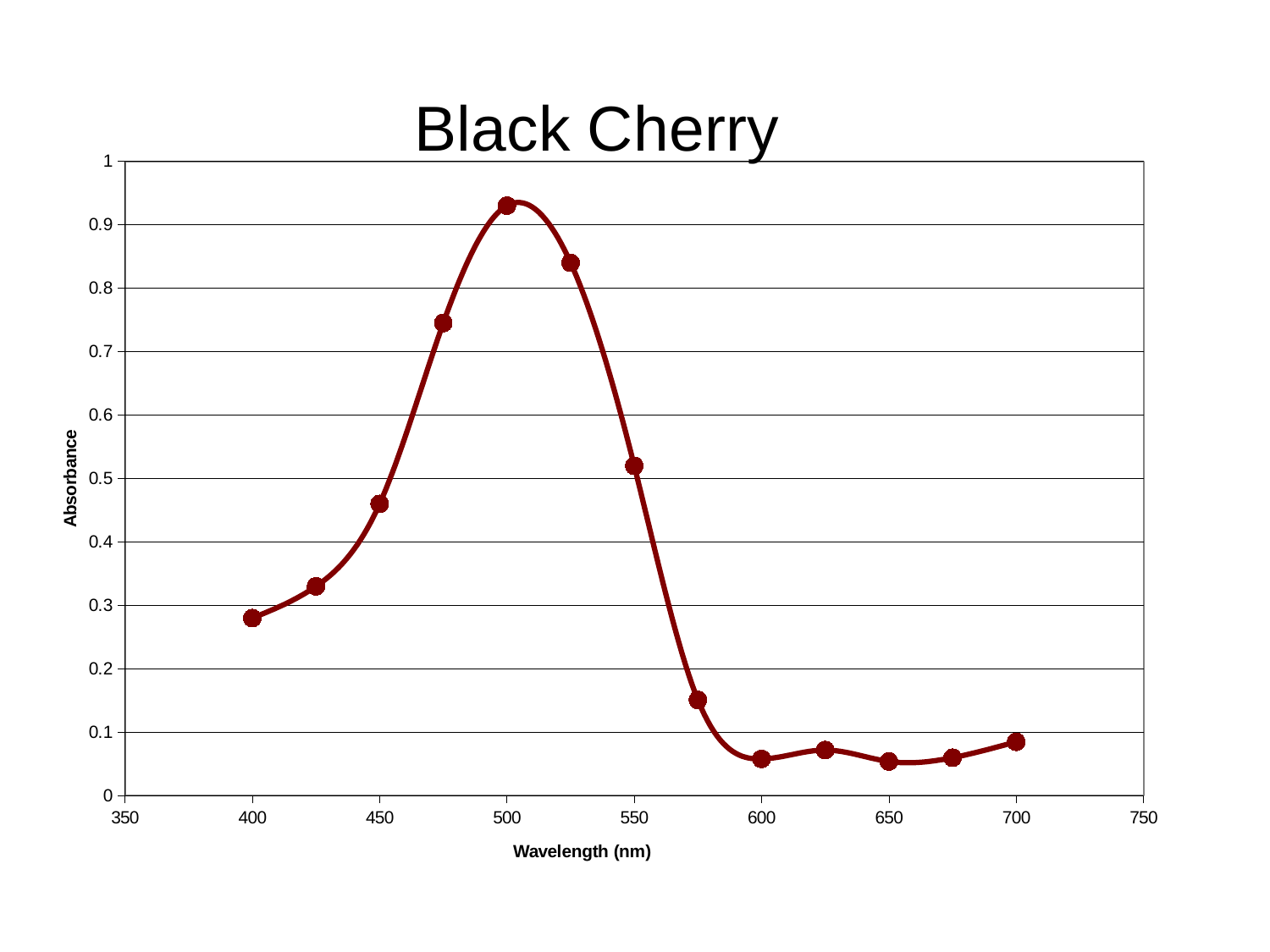

### Chart:

| Category | Black Cherry |
|---|---|